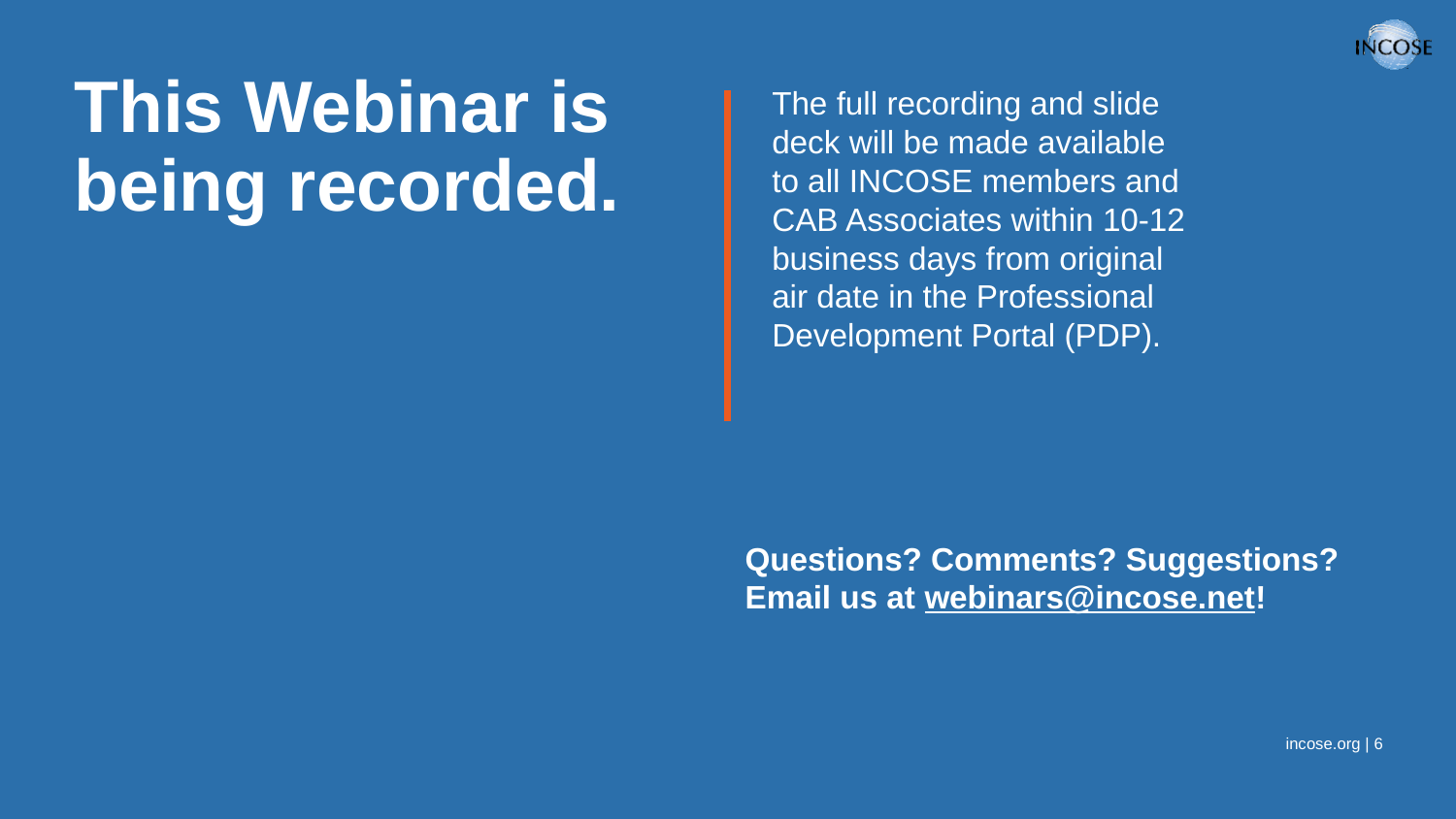

# This Webinar is being recorded.
The full recording and slide deck will be made available to all INCOSE members and CAB Associates within 10-12 business days from original air date in the Professional Development Portal (PDP).
Questions? Comments? Suggestions? Email us at webinars@incose.net!